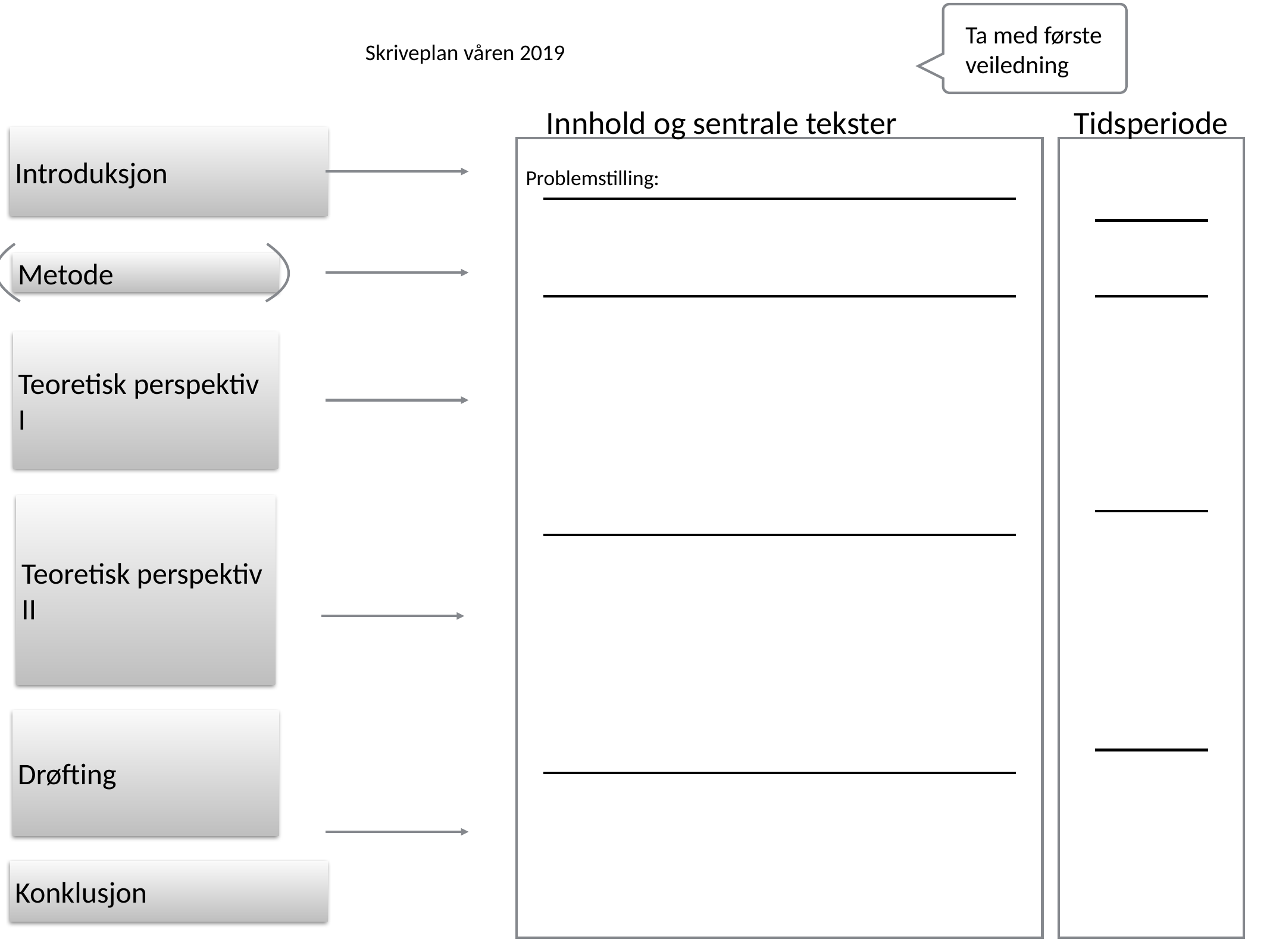

Ta med første
veiledning
Skriveplan våren 2019
Innhold og sentrale tekster
Tidsperiode
Introduksjon

Problemstilling:

Metode

Teoretisk perspektiv
I

Teoretisk perspektiv
II

Drøfting

Konklusjon